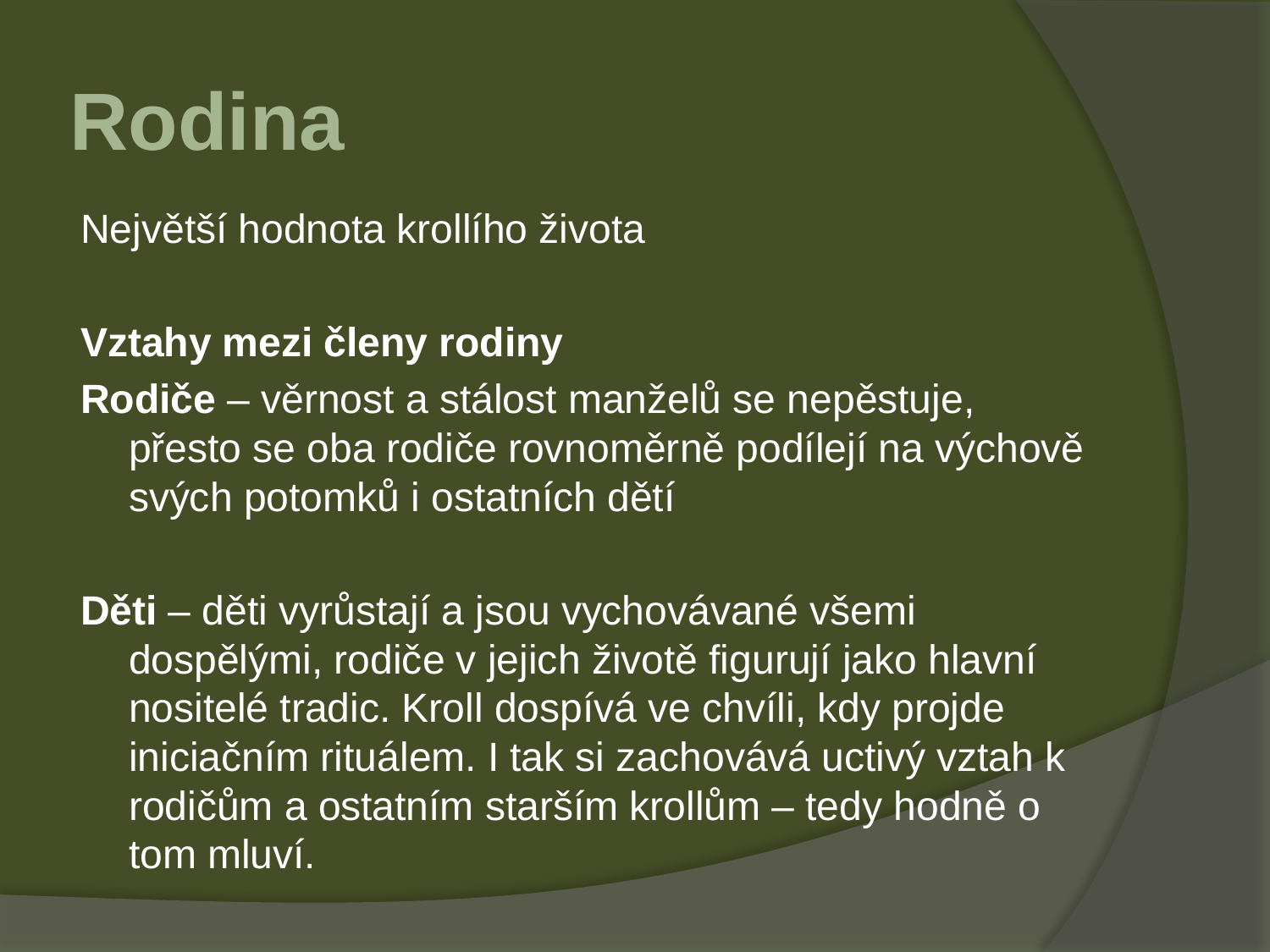

# Rodina
Největší hodnota krollího života

Vztahy mezi členy rodiny
Rodiče – věrnost a stálost manželů se nepěstuje, přesto se oba rodiče rovnoměrně podílejí na výchově svých potomků i ostatních dětí

Děti – děti vyrůstají a jsou vychovávané všemi dospělými, rodiče v jejich životě figurují jako hlavní nositelé tradic. Kroll dospívá ve chvíli, kdy projde iniciačním rituálem. I tak si zachovává uctivý vztah k rodičům a ostatním starším krollům – tedy hodně o tom mluví.